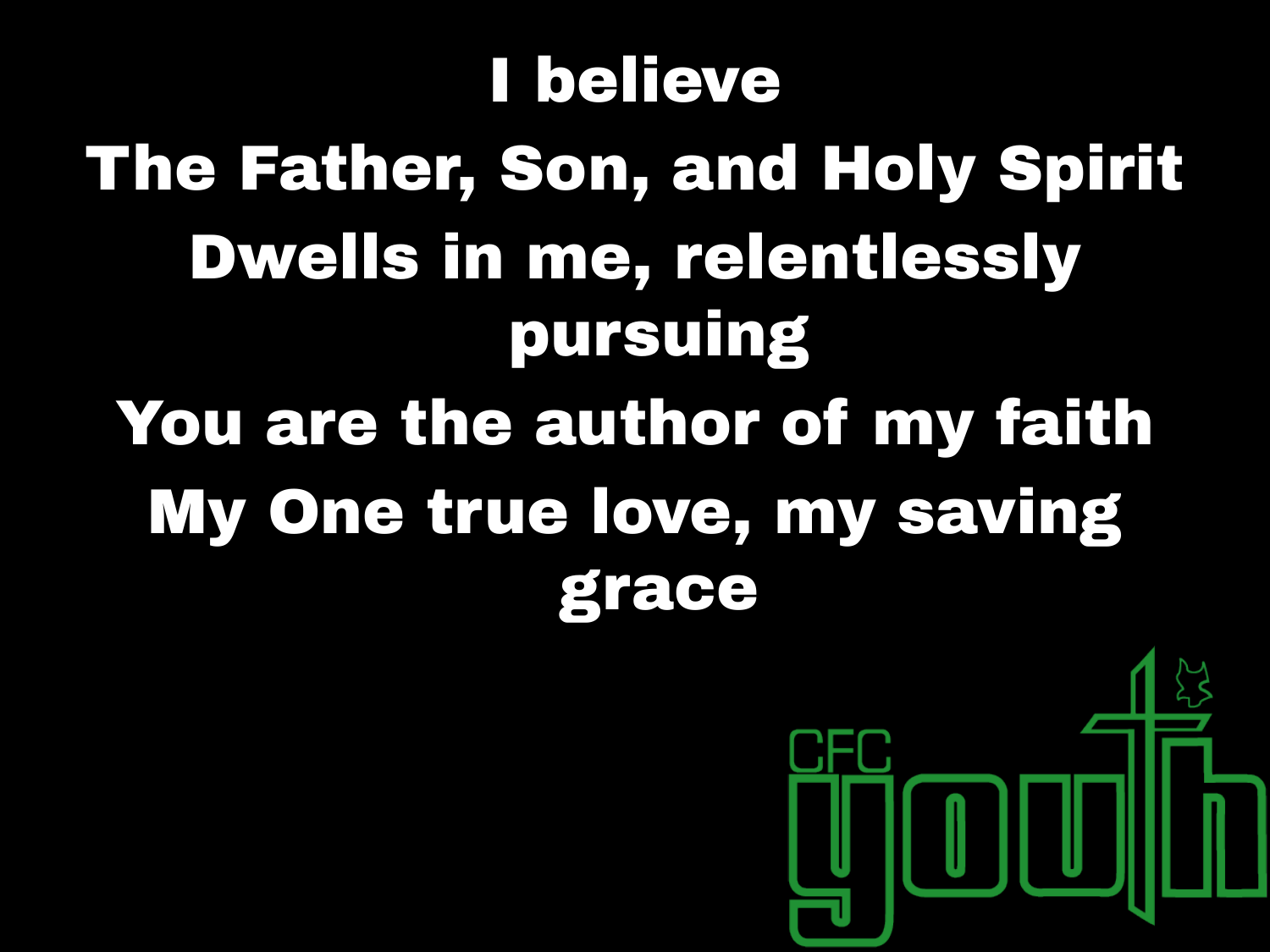

I believe
The Father, Son, and Holy Spirit
Dwells in me, relentlessly pursuing
You are the author of my faith
My One true love, my saving grace
#